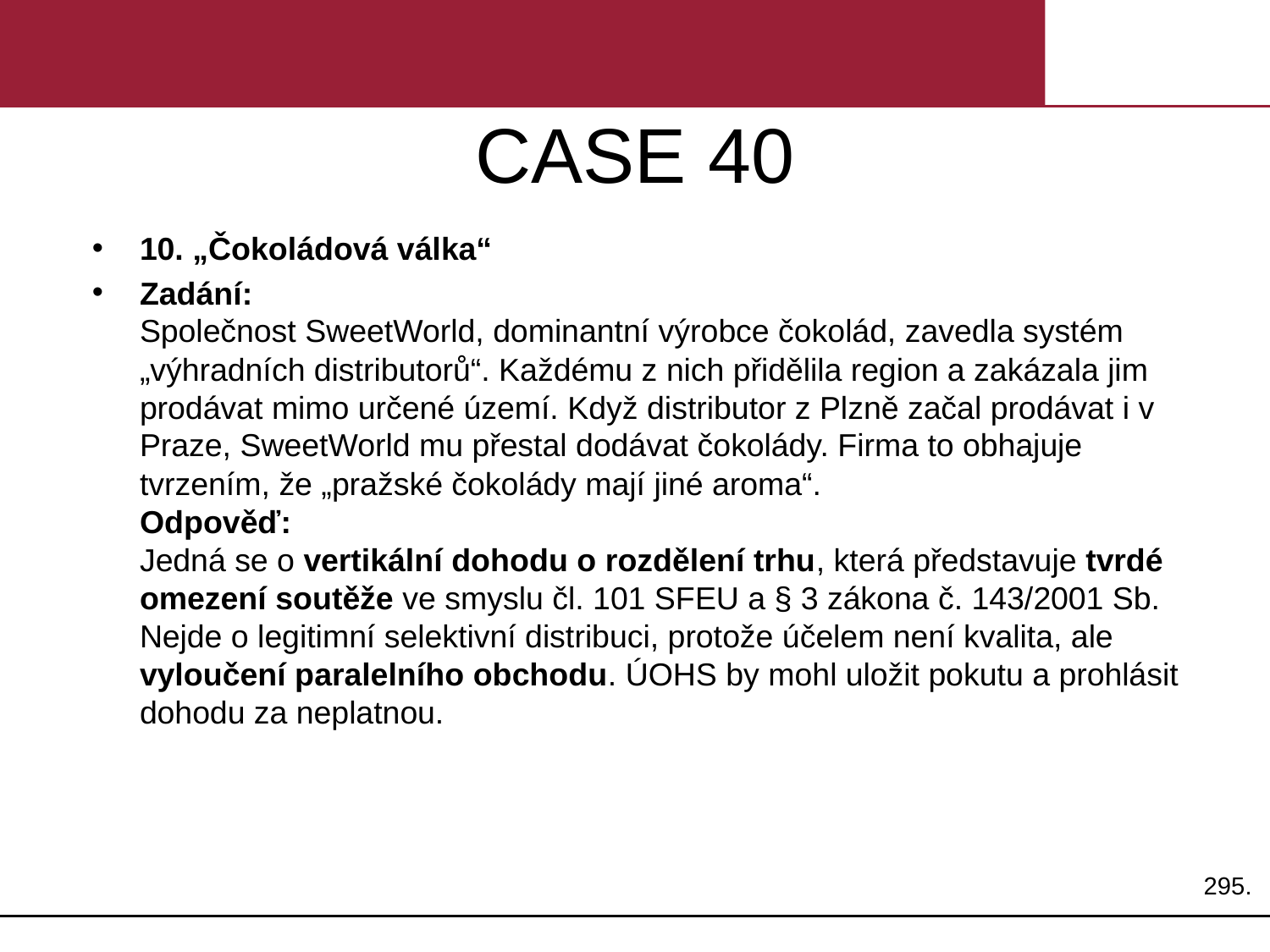

# CASE 40

10. „Čokoládová válka“
Zadání:
Společnost SweetWorld, dominantní výrobce čokolád, zavedla systém „výhradních distributorů“. Každému z nich přidělila region a zakázala jim prodávat mimo určené území. Když distributor z Plzně začal prodávat i v Praze, SweetWorld mu přestal dodávat čokolády. Firma to obhajuje tvrzením, že „pražské čokolády mají jiné aroma“.
Odpověď:
Jedná se o vertikální dohodu o rozdělení trhu, která představuje tvrdé omezení soutěže ve smyslu čl. 101 SFEU a § 3 zákona č. 143/2001 Sb. Nejde o legitimní selektivní distribuci, protože účelem není kvalita, ale vyloučení paralelního obchodu. ÚOHS by mohl uložit pokutu a prohlásit dohodu za neplatnou.

295.